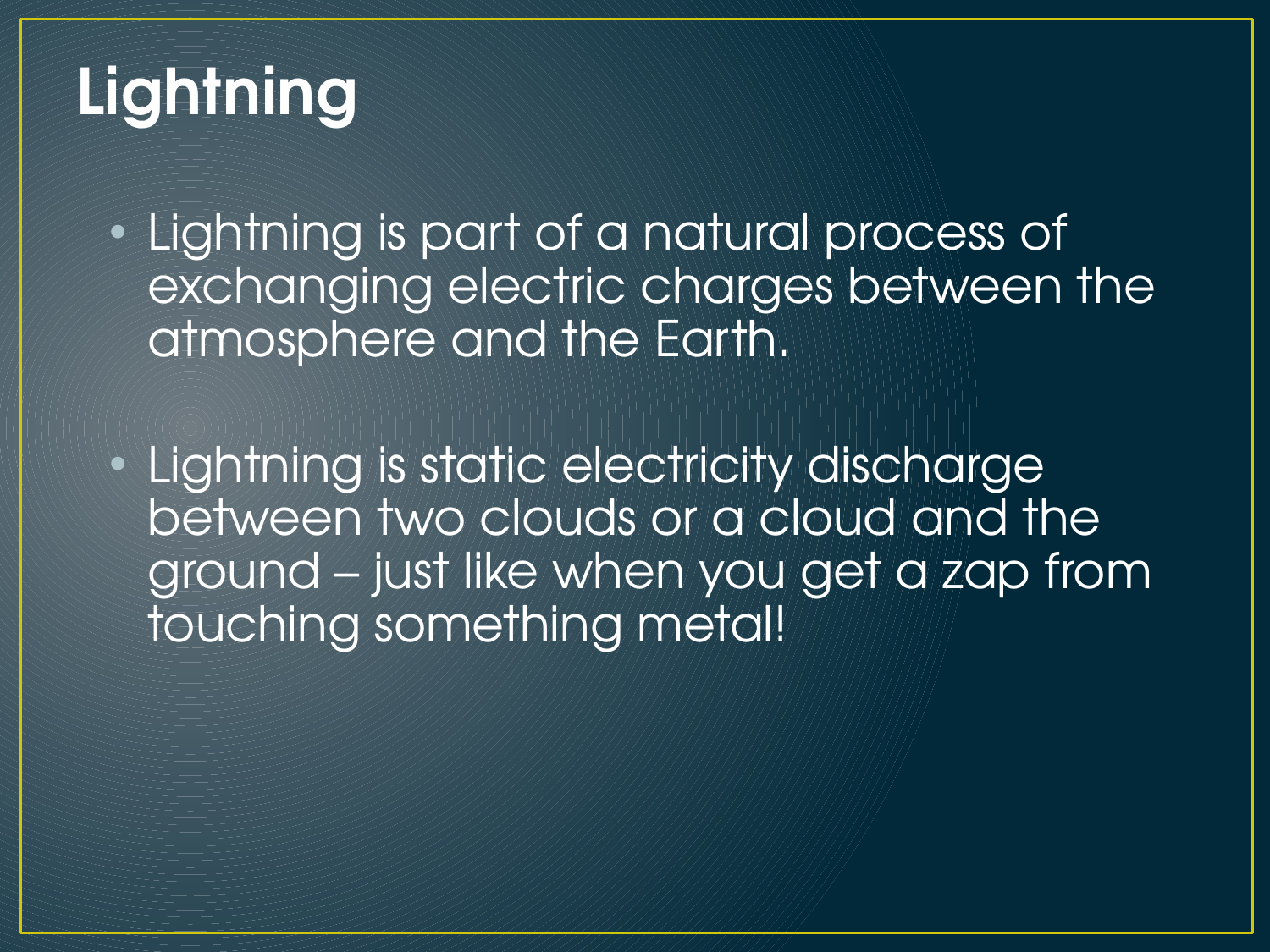

# Lightning
Lightning is part of a natural process of exchanging electric charges between the atmosphere and the Earth.

Lightning is static electricity discharge between two clouds or a cloud and the ground – just like when you get a zap from touching something metal!